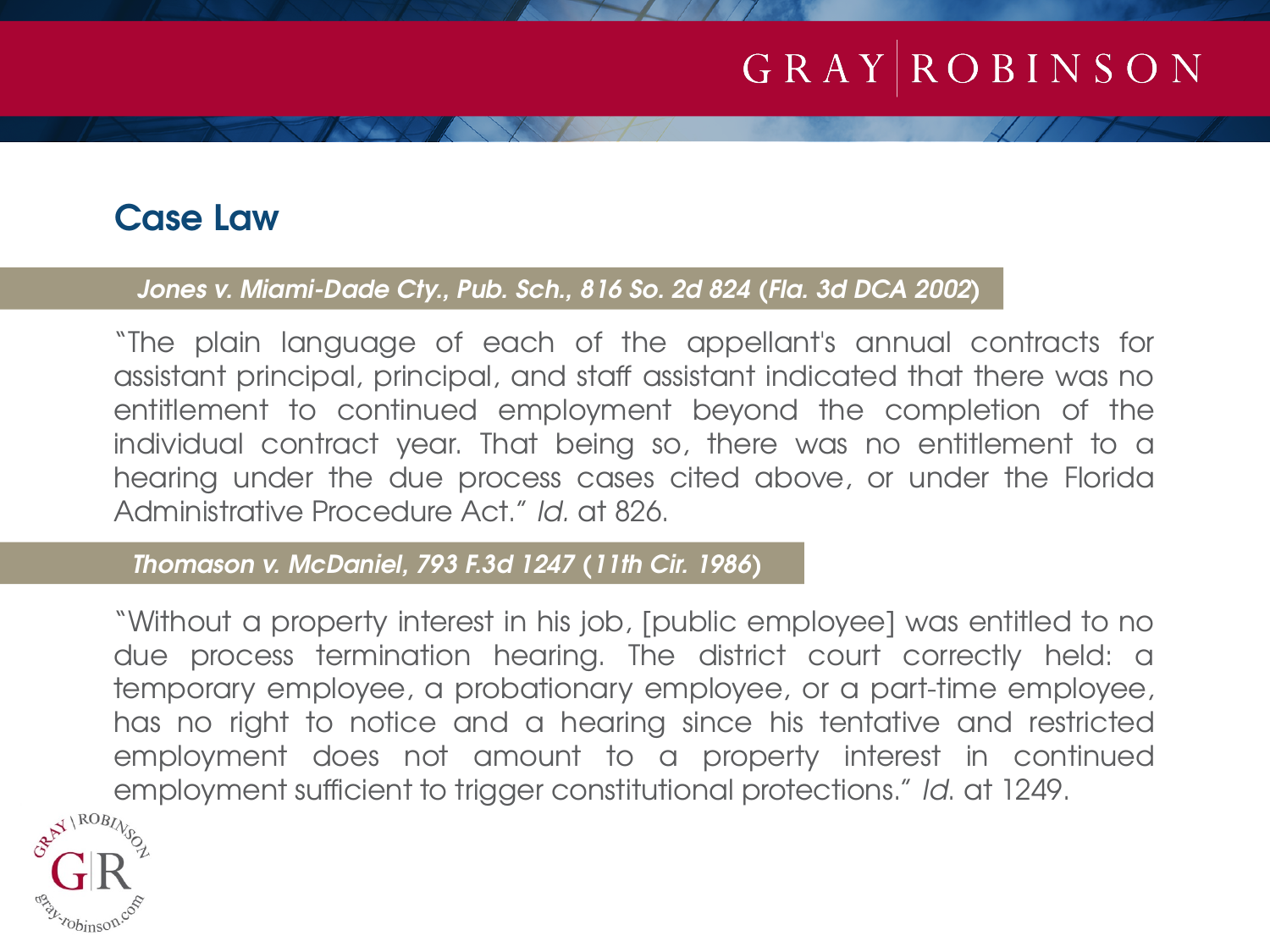

Case Law
	Jones v. Miami-Dade Cty., Pub. Sch., 816 So. 2d 824 (Fla. 3d DCA 2002)

“The plain language of each of the appellant's annual contracts for assistant principal, principal, and staff assistant indicated that there was no entitlement to continued employment beyond the completion of the individual contract year. That being so, there was no entitlement to a hearing under the due process cases cited above, or under the Florida Administrative Procedure Act.” Id. at 826.

“Without a property interest in his job, [public employee] was entitled to no due process termination hearing. The district court correctly held: a temporary employee, a probationary employee, or a part-time employee, has no right to notice and a hearing since his tentative and restricted employment does not amount to a property interest in continued employment sufficient to trigger constitutional protections.” Id. at 1249.
	Thomason v. McDaniel, 793 F.3d 1247 (11th Cir. 1986)